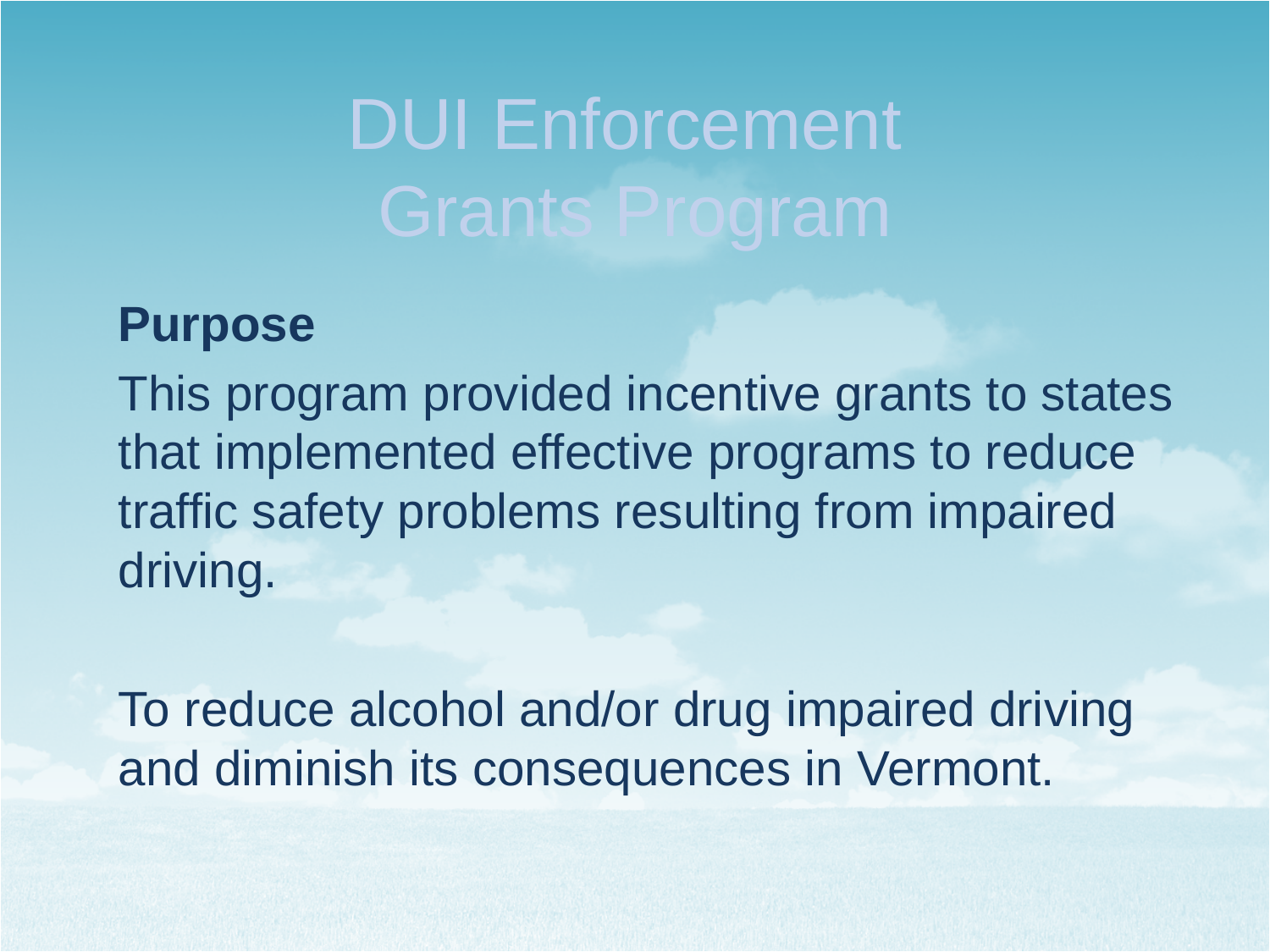

# DUI Enforcement Grants Program
Purpose
This program provided incentive grants to states that implemented effective programs to reduce traffic safety problems resulting from impaired driving.

To reduce alcohol and/or drug impaired driving and diminish its consequences in Vermont.